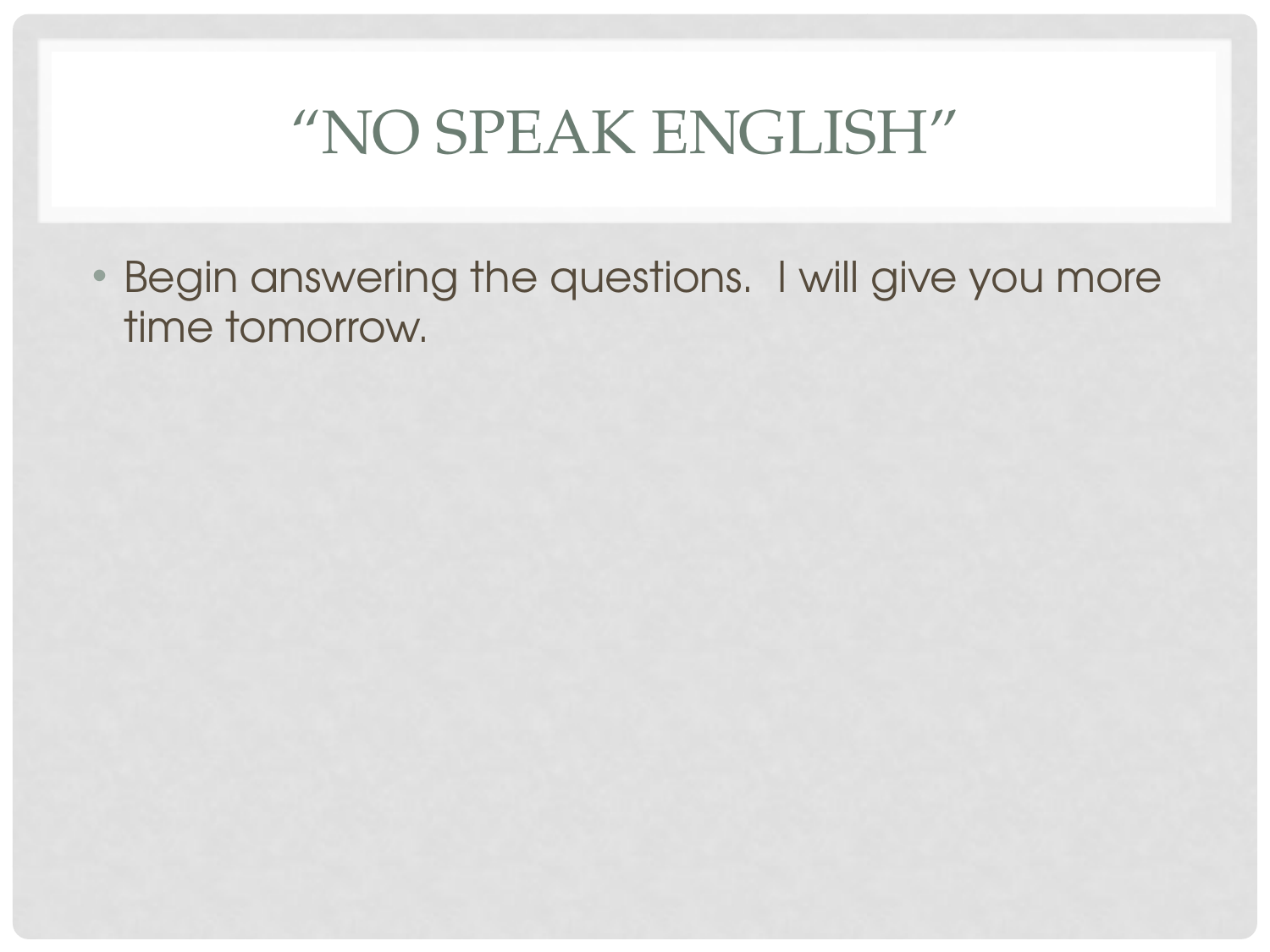

# “No Speak English”
Begin answering the questions.  I will give you more time tomorrow.